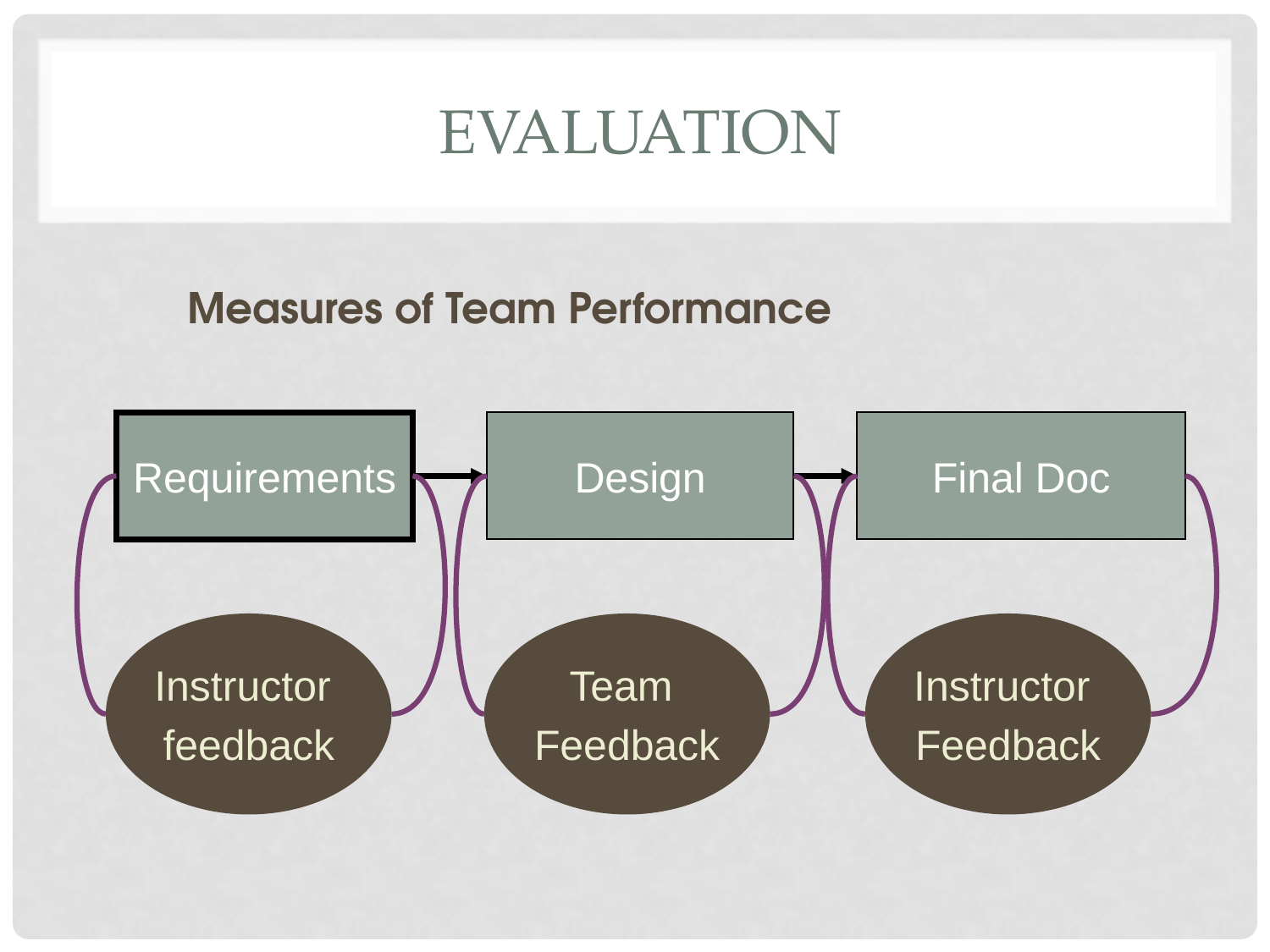

# Evaluation
Measures of Team Performance
Requirements
Design
Final Doc
Instructor
feedback
Team
Feedback
Instructor
Feedback